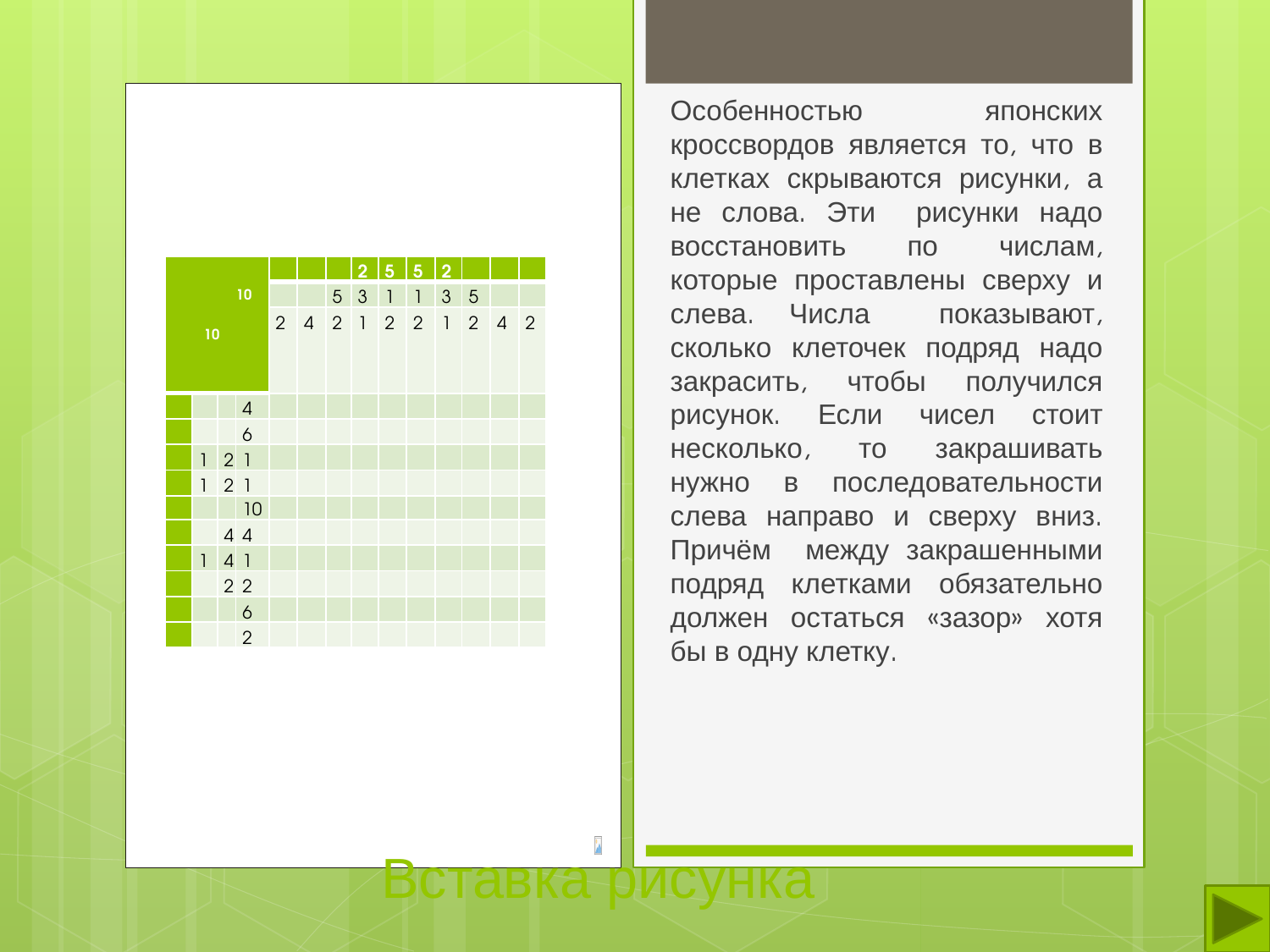

Особенностью японских кроссвордов является то, что в клетках скрываются рисунки, а не слова. Эти  рисунки надо восстановить по числам, которые проставлены сверху и слева. Числа  показывают, сколько клеточек подряд надо закрасить, чтобы получился рисунок. Если чисел стоит несколько, то закрашивать нужно в последовательности слева направо и сверху вниз. Причём  между закрашенными подряд клетками обязательно должен остаться «зазор» хотя бы в одну клетку.
| 10 10 |  |  |  |  |  |  | 2 | 5 | 5 | 2 |  |  |  |
| --- | --- | --- | --- | --- | --- | --- | --- | --- | --- | --- | --- | --- | --- |
|  |  |  |  |  |  | 5 | 3 | 1 | 1 | 3 | 5 |  |  |
|  |  |  |  | 2 | 4 | 2 | 1 | 2 | 2 | 1 | 2 | 4 | 2 |
|  |  |  | 4 |  |  |  |  |  |  |  |  |  |  |
|  |  |  | 6 |  |  |  |  |  |  |  |  |  |  |
|  | 1 | 2 | 1 |  |  |  |  |  |  |  |  |  |  |
|  | 1 | 2 | 1 |  |  |  |  |  |  |  |  |  |  |
|  |  |  | 10 |  |  |  |  |  |  |  |  |  |  |
|  |  | 4 | 4 |  |  |  |  |  |  |  |  |  |  |
|  | 1 | 4 | 1 |  |  |  |  |  |  |  |  |  |  |
|  |  | 2 | 2 |  |  |  |  |  |  |  |  |  |  |
|  |  |  | 6 |  |  |  |  |  |  |  |  |  |  |
|  |  |  | 2 |  |  |  |  |  |  |  |  |  |  |
#